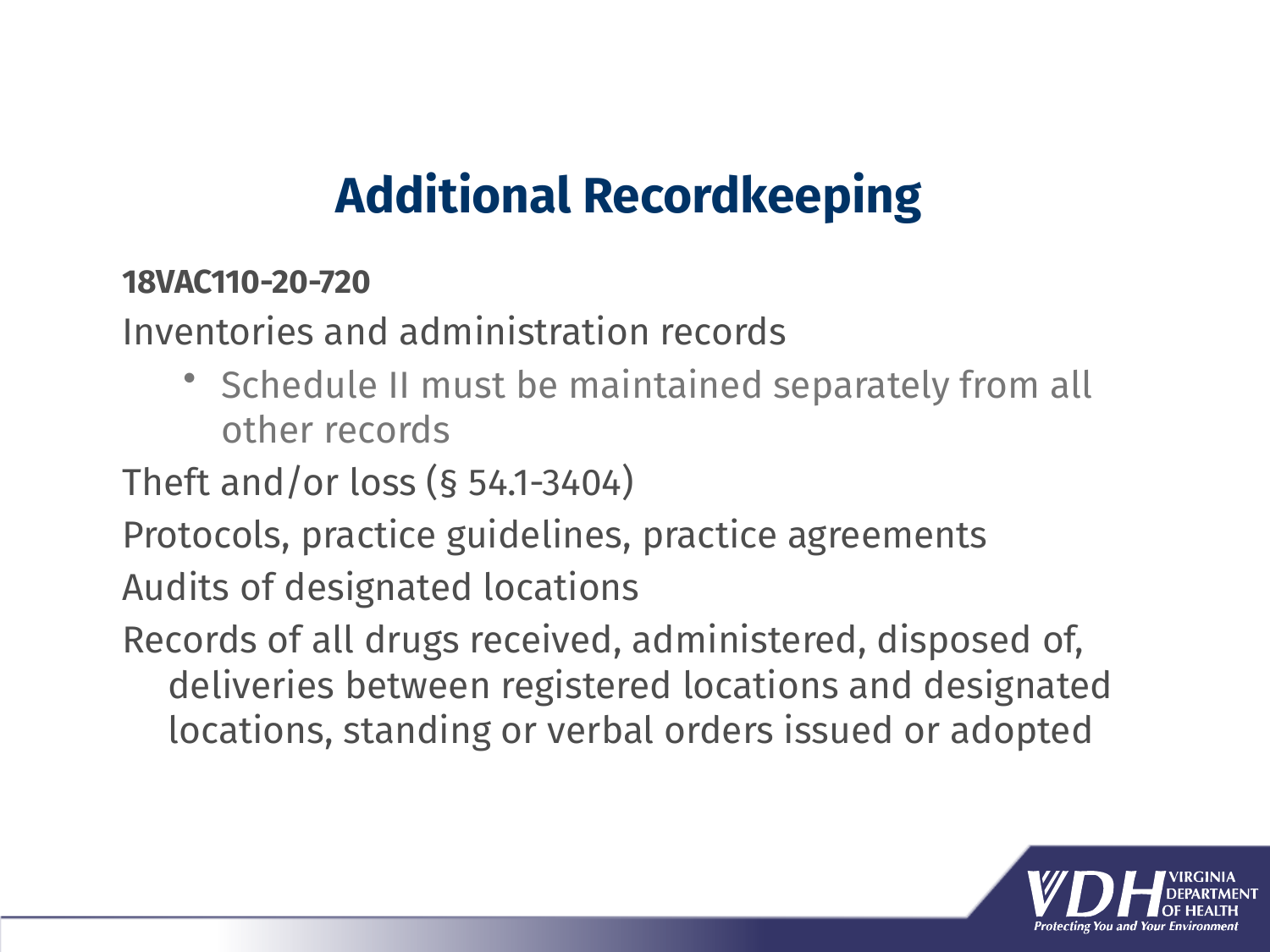

# Additional Recordkeeping
18VAC110-20-720
Inventories and administration records
Schedule II must be maintained separately from all other records
Theft and/or loss (§ 54.1-3404)
Protocols, practice guidelines, practice agreements
Audits of designated locations
Records of all drugs received, administered, disposed of, deliveries between registered locations and designated locations, standing or verbal orders issued or adopted